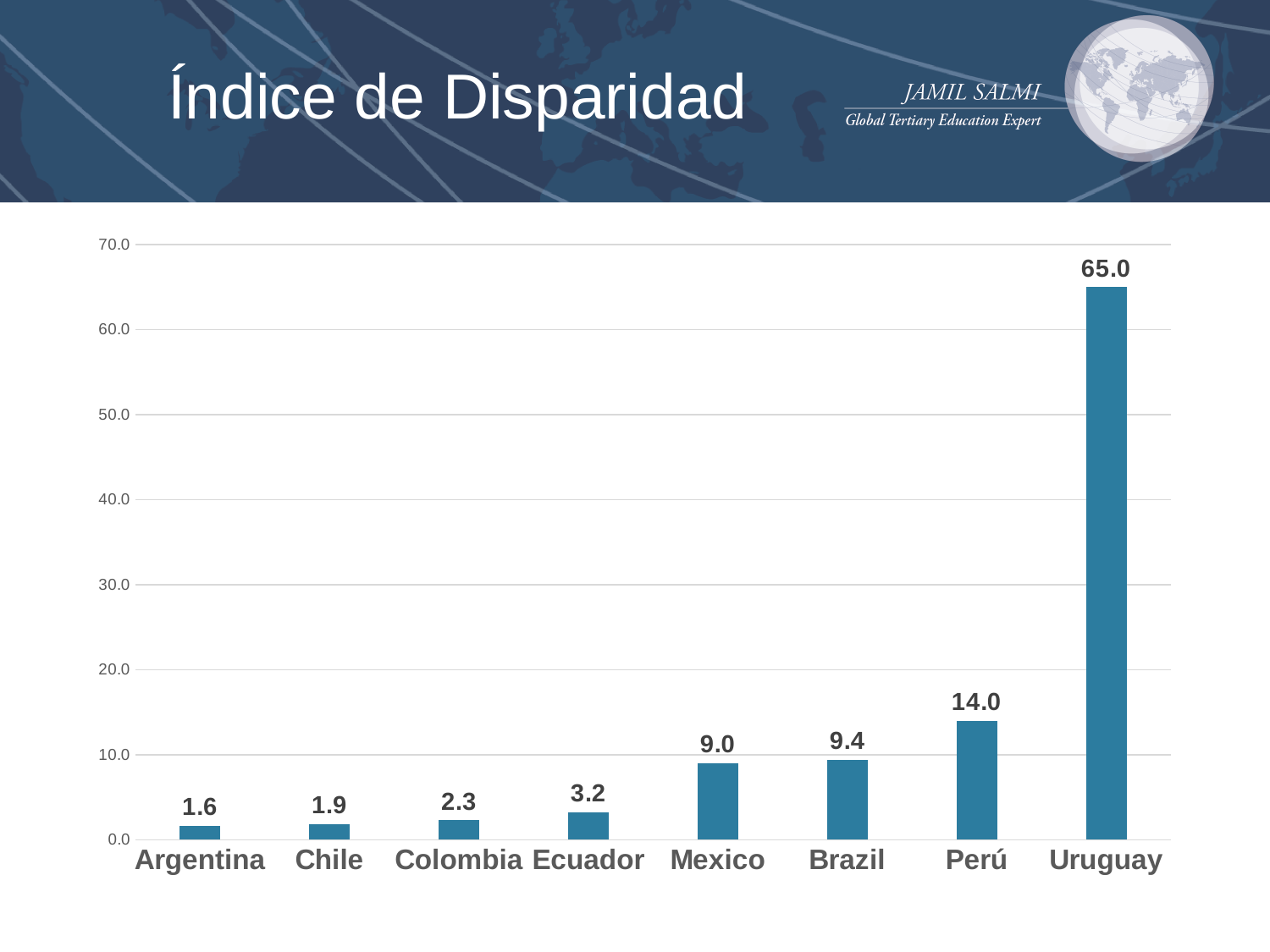

# Índice de Disparidad

### Chart

| Category |  |
|---|---|
| Argentina | 1.605263157894737 |
| Chile | 1.8571428571428572 |
| Colombia | 2.3 |
| Ecuador | 3.2 |
| Mexico | 9.0 |
| Brazil | 9.4 |
| Perú | 14.0 |
| Uruguay | 65.0 |